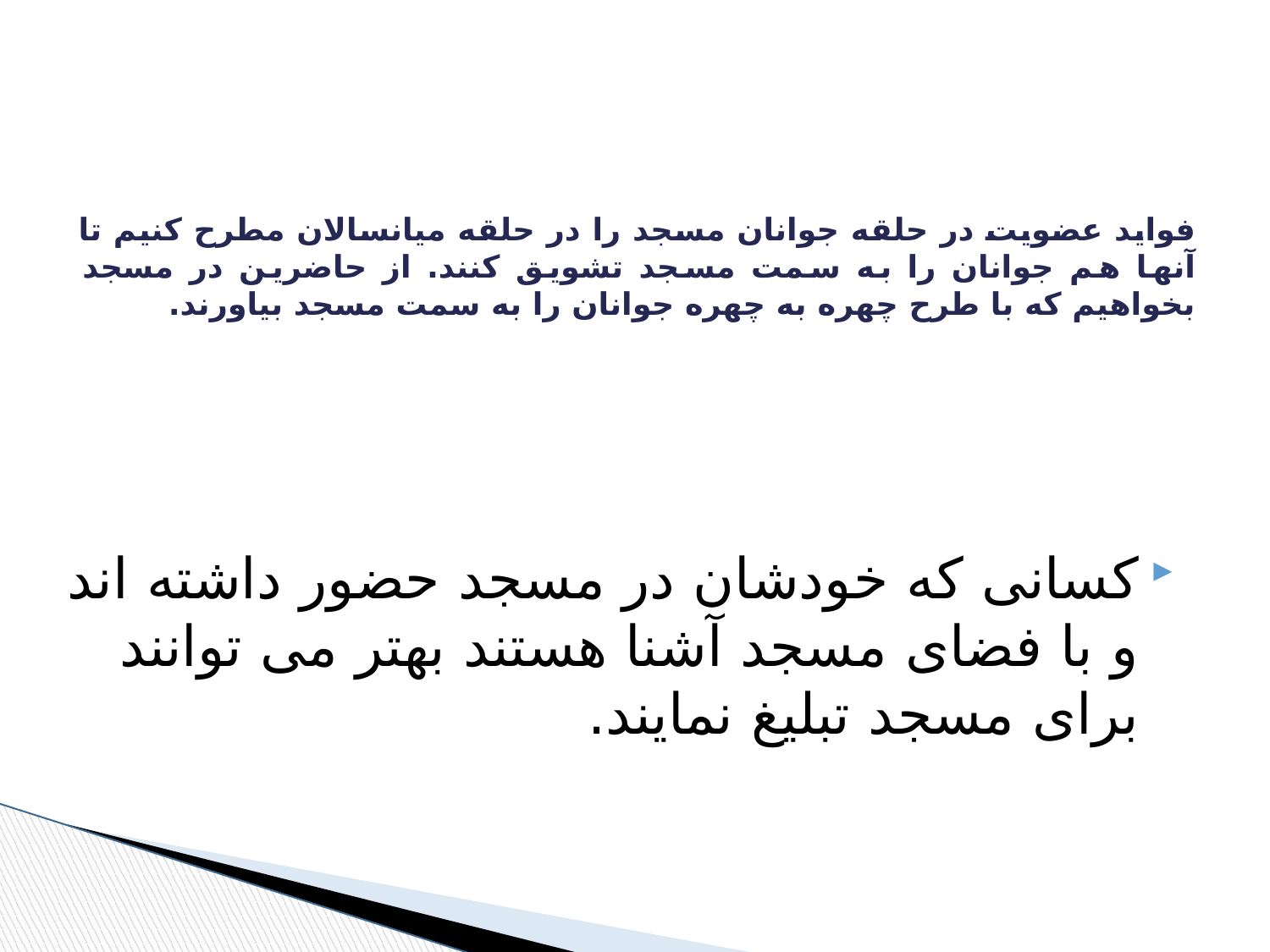

# فواید عضویت در حلقه جوانان مسجد را در حلقه میانسالان مطرح کنیم تا آنها هم جوانان را به سمت مسجد تشویق کنند. از حاضرین در مسجد بخواهیم که با طرح چهره به چهره جوانان را به سمت مسجد بیاورند.
کسانی که خودشان در مسجد حضور داشته اند و با فضای مسجد آشنا هستند بهتر می توانند برای مسجد تبلیغ نمایند.